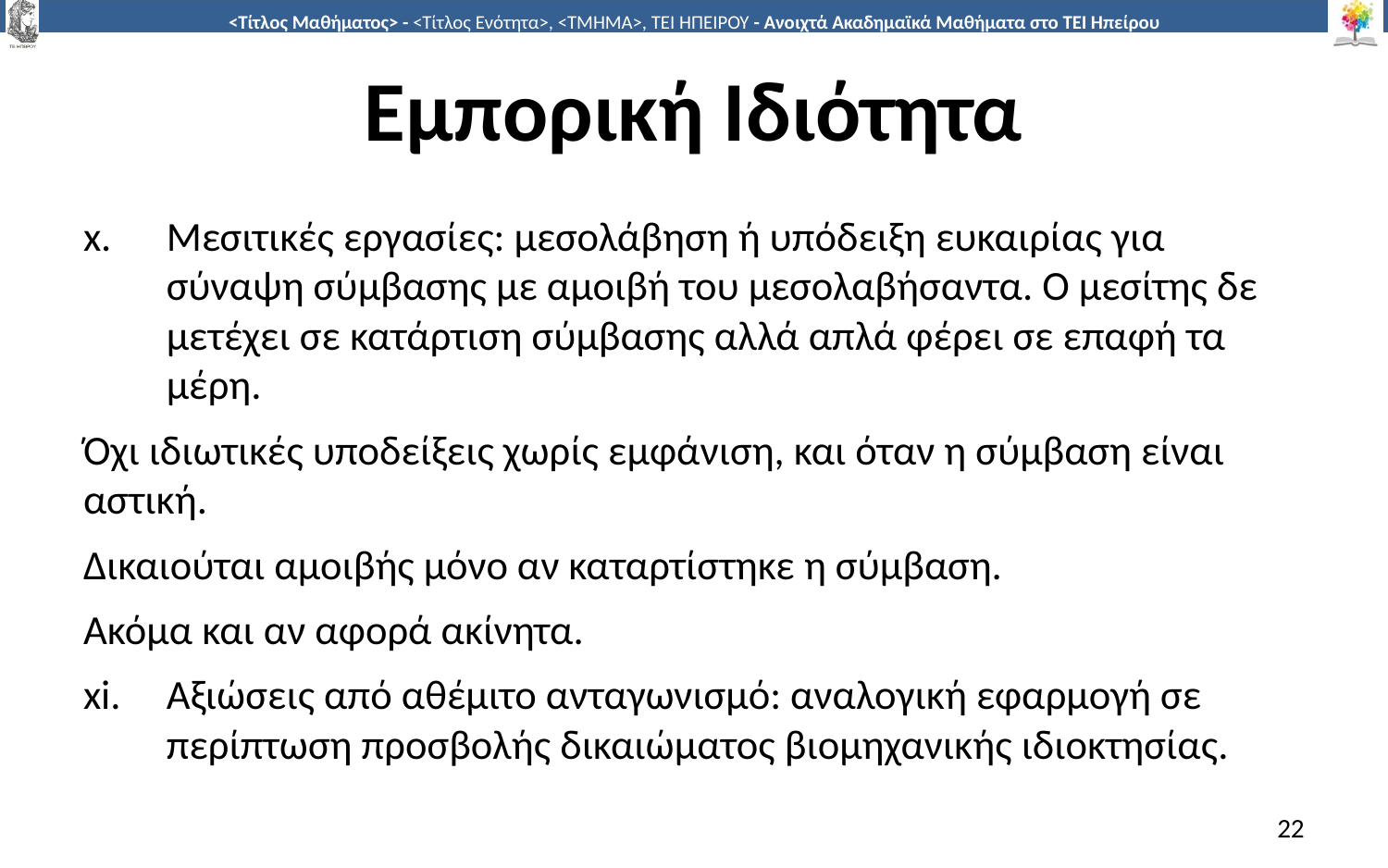

# Εμπορική Ιδιότητα
Μεσιτικές εργασίες: μεσολάβηση ή υπόδειξη ευκαιρίας για σύναψη σύμβασης με αμοιβή του μεσολαβήσαντα. Ο μεσίτης δε μετέχει σε κατάρτιση σύμβασης αλλά απλά φέρει σε επαφή τα μέρη.
Όχι ιδιωτικές υποδείξεις χωρίς εμφάνιση, και όταν η σύμβαση είναι αστική.
Δικαιούται αμοιβής μόνο αν καταρτίστηκε η σύμβαση.
Ακόμα και αν αφορά ακίνητα.
Αξιώσεις από αθέμιτο ανταγωνισμό: αναλογική εφαρμογή σε περίπτωση προσβολής δικαιώματος βιομηχανικής ιδιοκτησίας.

22